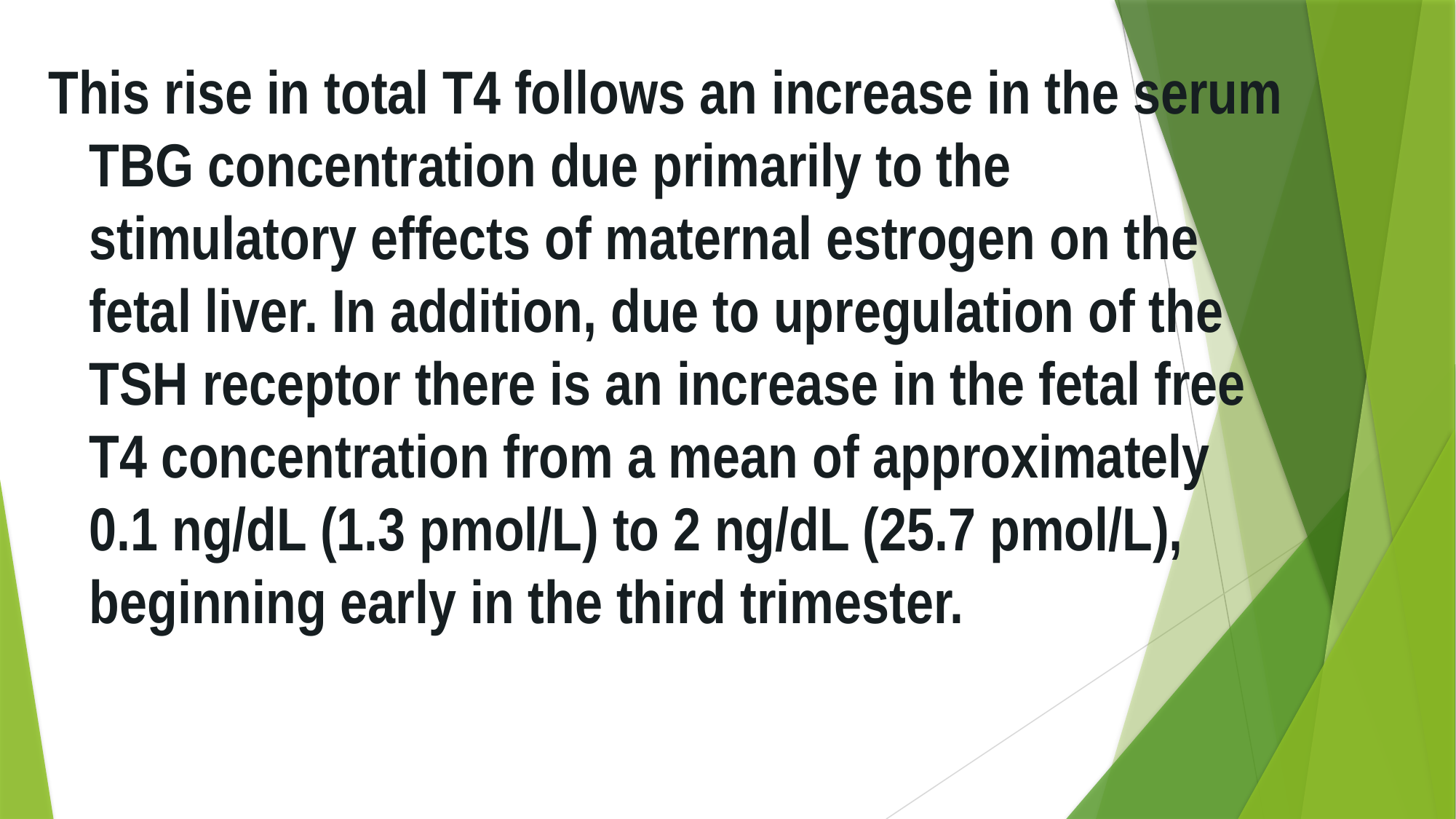

This rise in total T4 follows an increase in the serum TBG concentration due primarily to the stimulatory effects of maternal estrogen on the fetal liver. In addition, due to upregulation of the TSH receptor there is an increase in the fetal free T4 concentration from a mean of approximately 0.1 ng/dL (1.3 pmol/L) to 2 ng/dL (25.7 pmol/L), beginning early in the third trimester.